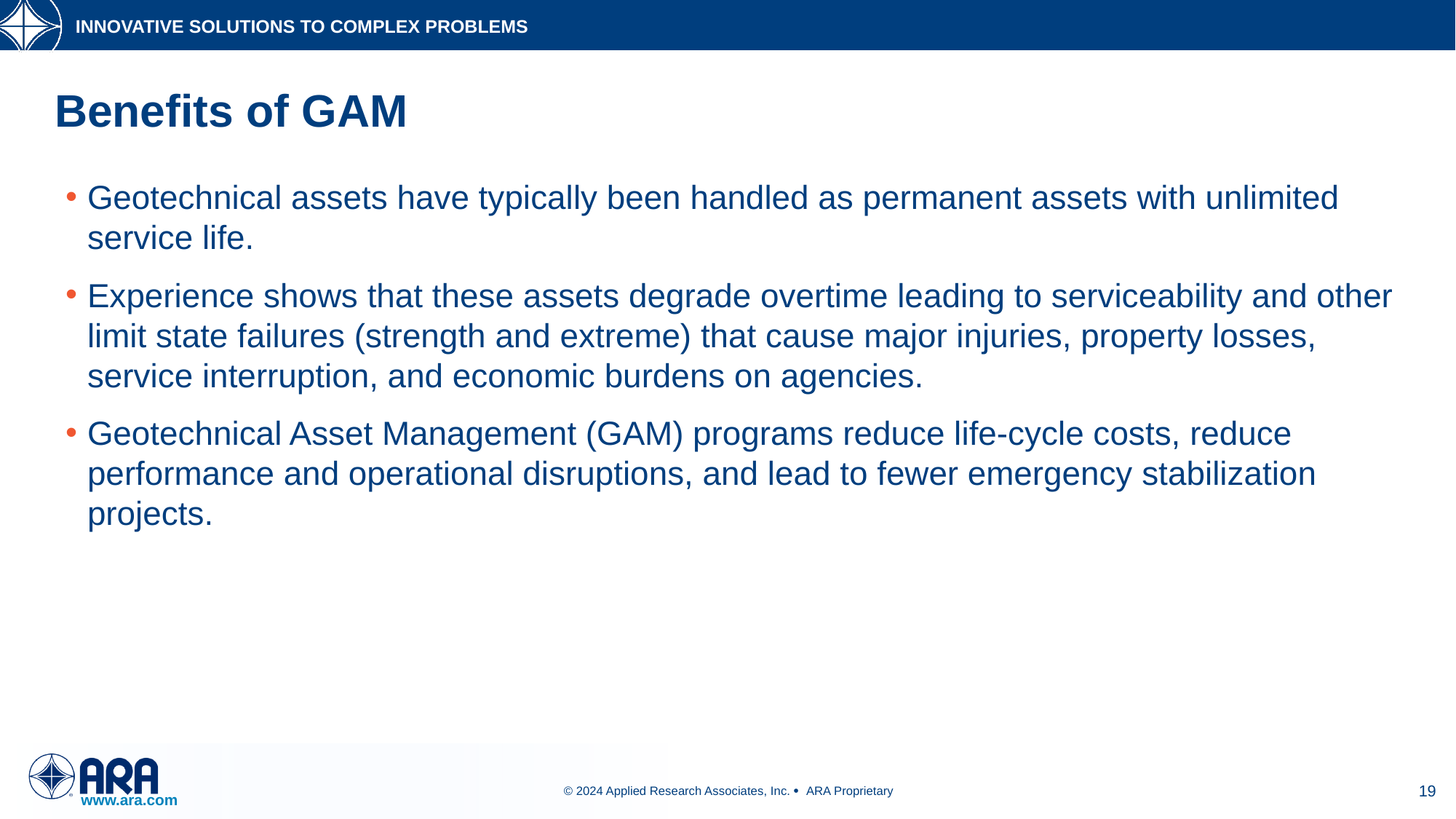

# Benefits of GAM
Geotechnical assets have typically been handled as permanent assets with unlimited service life.
Experience shows that these assets degrade overtime leading to serviceability and other limit state failures (strength and extreme) that cause major injuries, property losses, service interruption, and economic burdens on agencies.
Geotechnical Asset Management (GAM) programs reduce life-cycle costs, reduce performance and operational disruptions, and lead to fewer emergency stabilization projects.

19